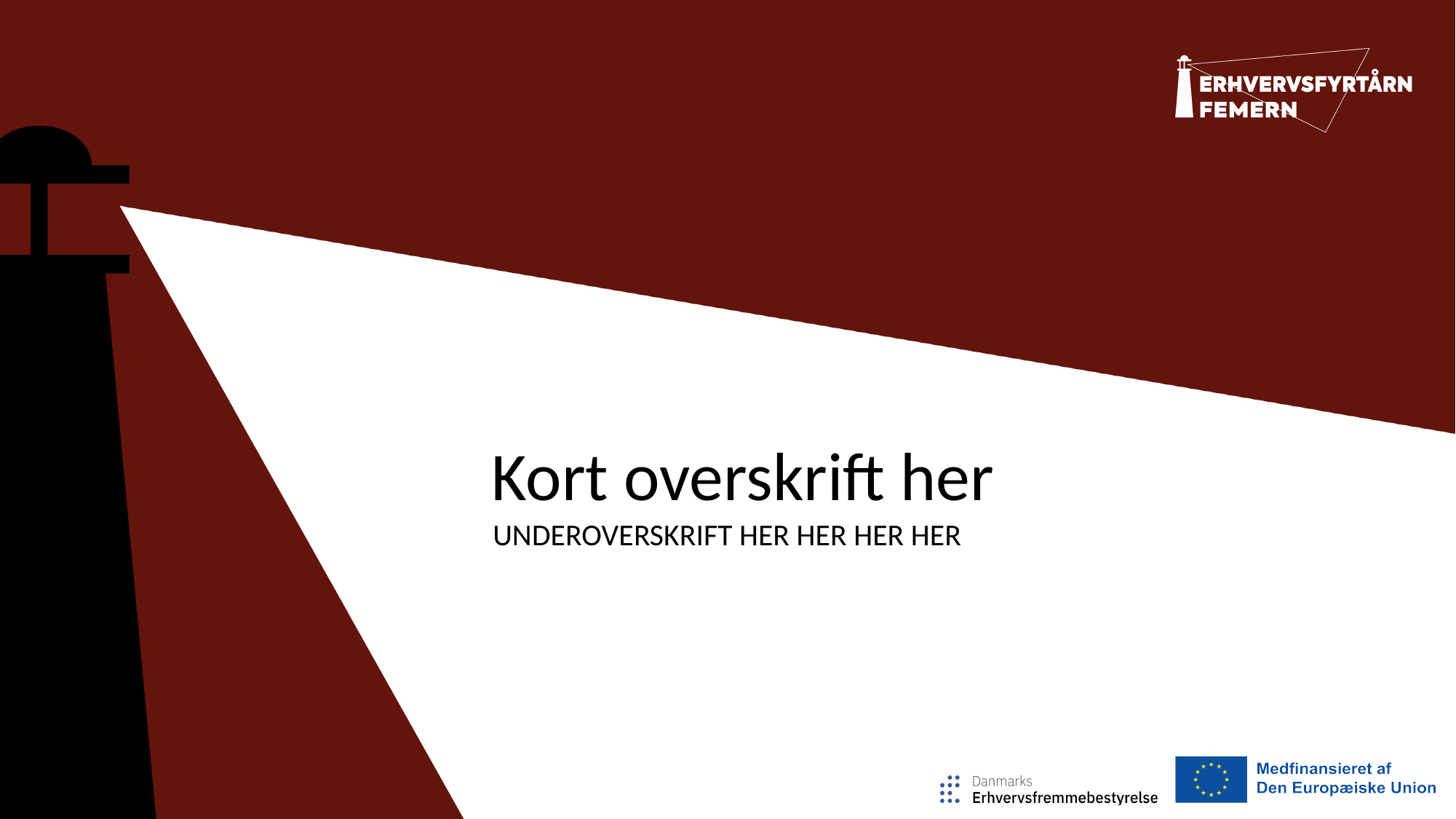

Kort overskrift her
UNDEROVERSKRIFT HER HER HER HER